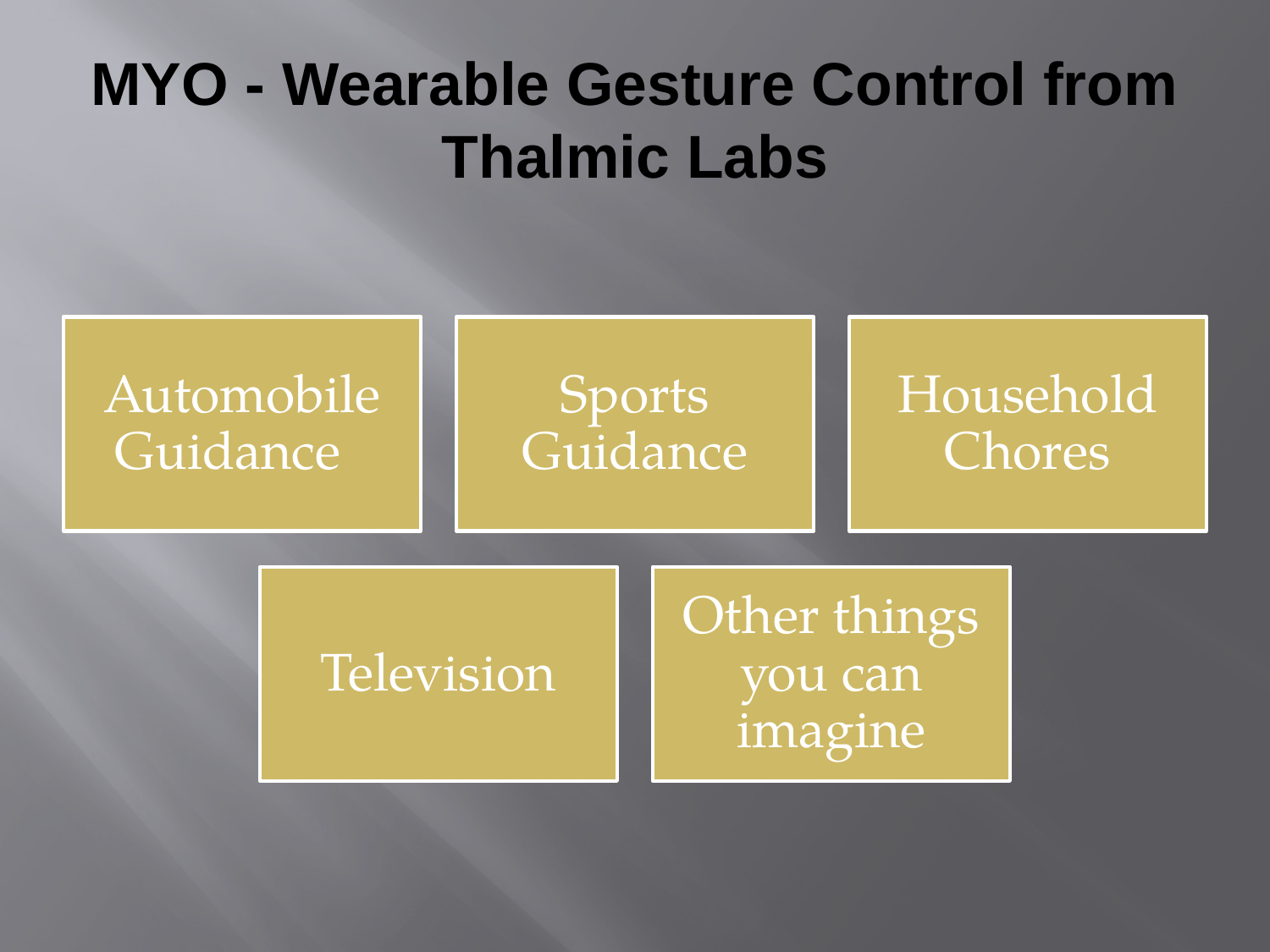

# MYO - Wearable Gesture Control from Thalmic Labs
Automobile Guidance
Sports Guidance
Household Chores
Television
Other things you can imagine